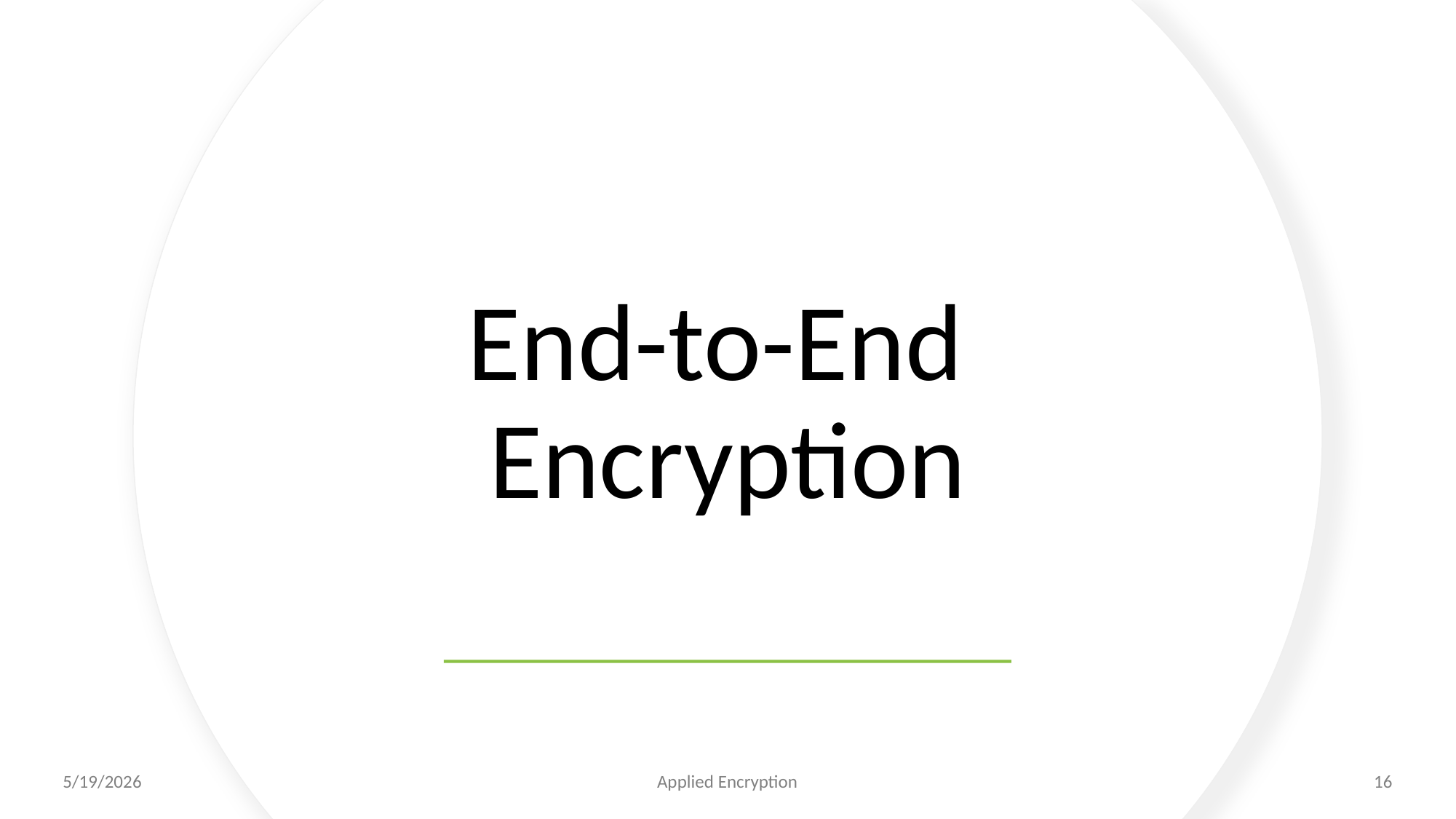

# End-to-End Encryption

5/19/2026
Applied Encryption
16